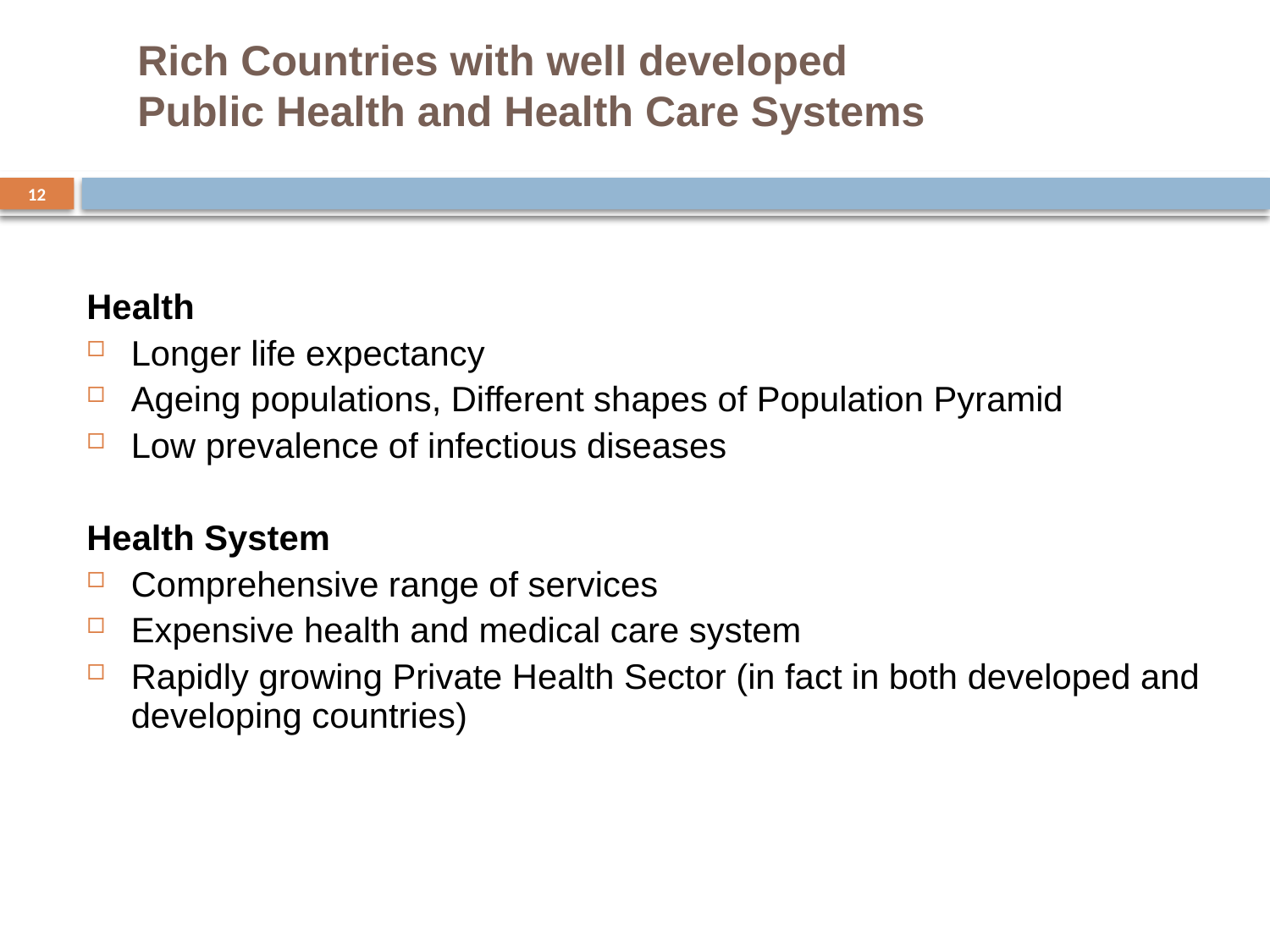

# Rich Countries with well developed Public Health and Health Care Systems
12
Health
Longer life expectancy
Ageing populations, Different shapes of Population Pyramid
Low prevalence of infectious diseases

Health System
Comprehensive range of services
Expensive health and medical care system
Rapidly growing Private Health Sector (in fact in both developed and developing countries)